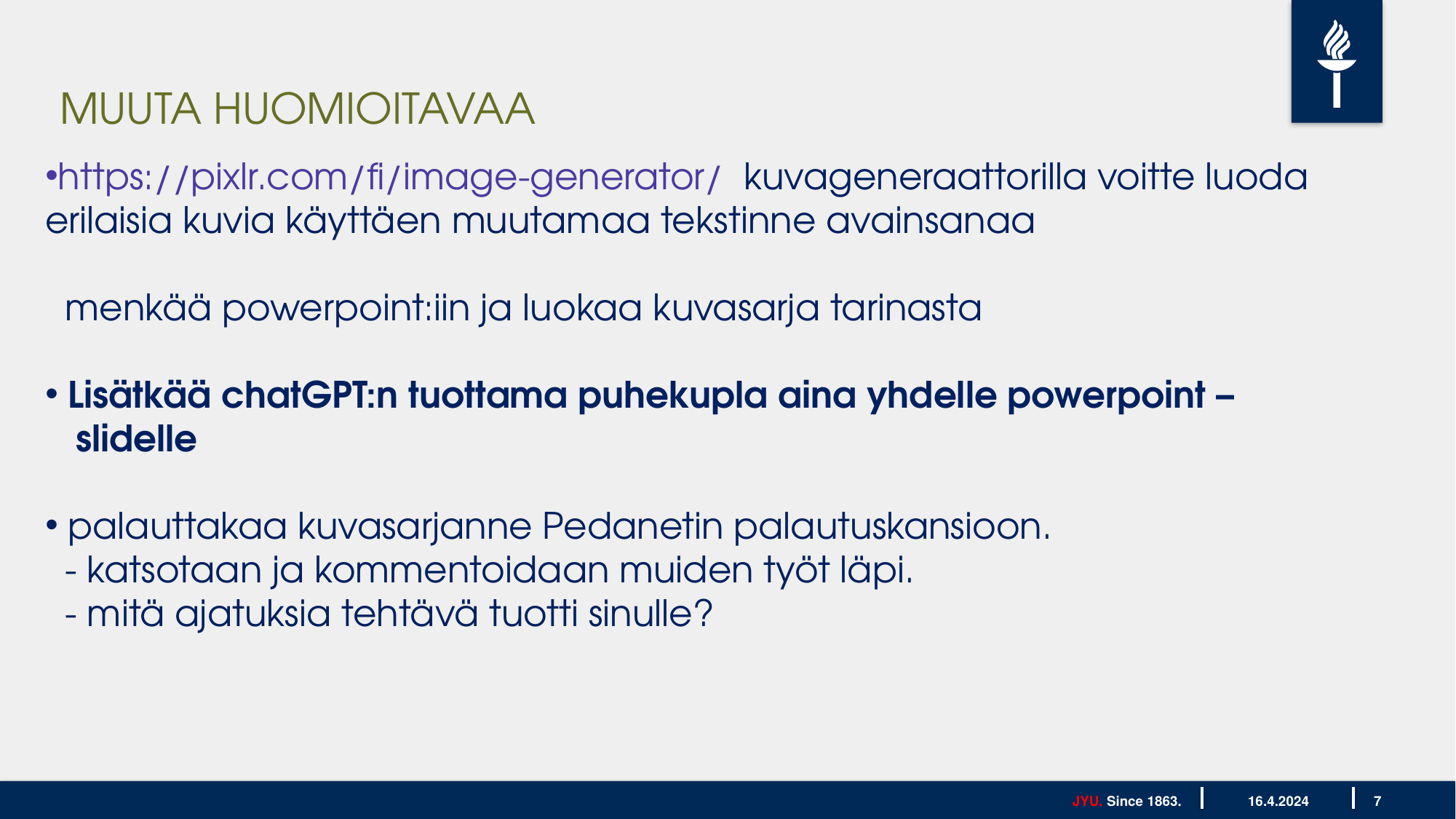

MUUTA HUOMIOITAVAA
https://pixlr.com/fi/image-generator/  kuvageneraattorilla voitte luoda erilaisia kuvia käyttäen muutamaa tekstinne avainsanaa

  menkää powerpoint:iin ja luokaa kuvasarja tarinasta

 Lisätkää chatGPT:n tuottama puhekupla aina yhdelle powerpoint –
   slidelle

 palauttakaa kuvasarjanne Pedanetin palautuskansioon.​
  - katsotaan ja kommentoidaan muiden työt läpi.
  - mitä ajatuksia tehtävä tuotti sinulle?

JYU. Since 1863.
16.4.2024
7